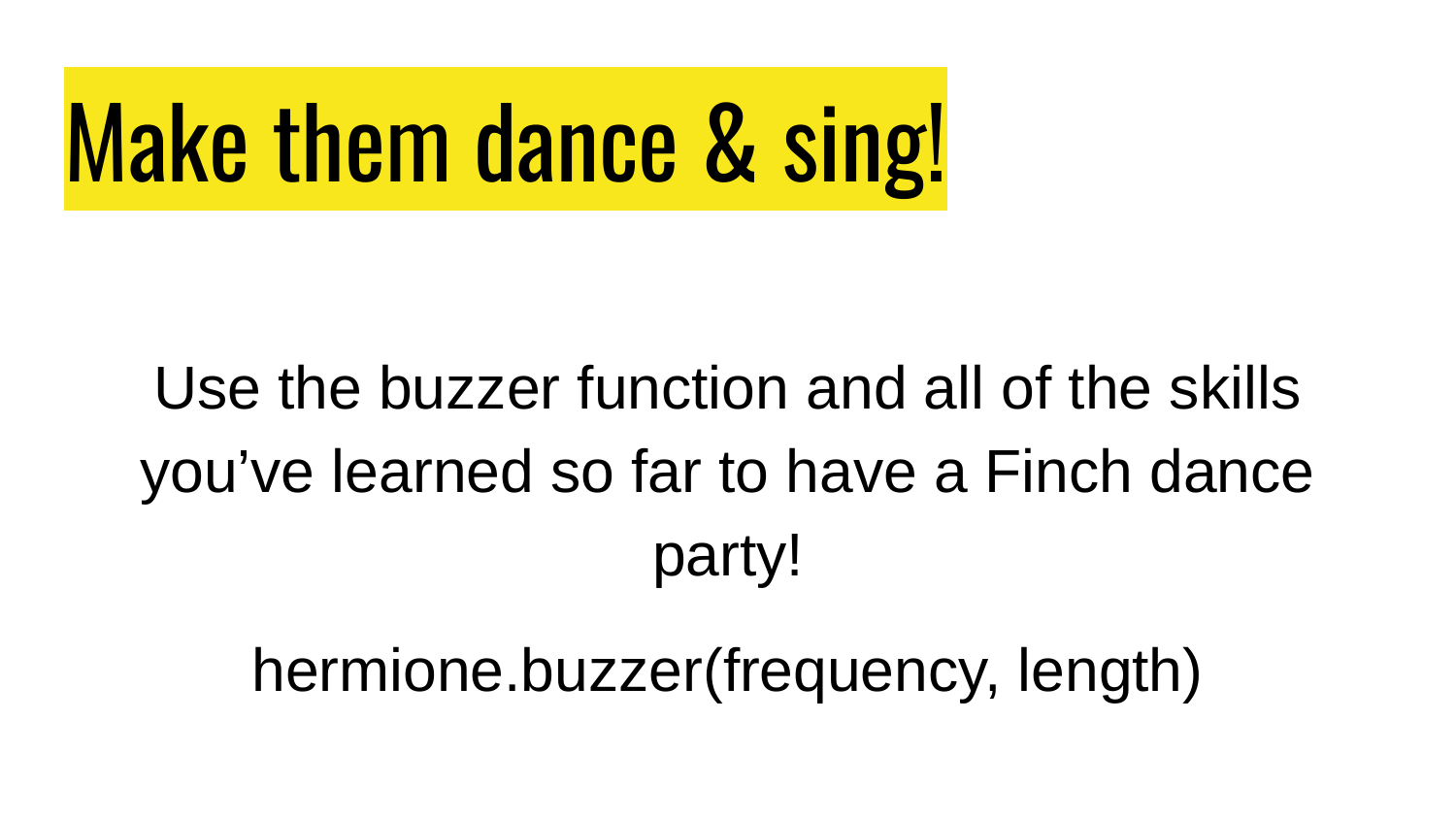

# Make them dance & sing!

Use the buzzer function and all of the skills you’ve learned so far to have a Finch dance party!
hermione.buzzer(frequency, length)